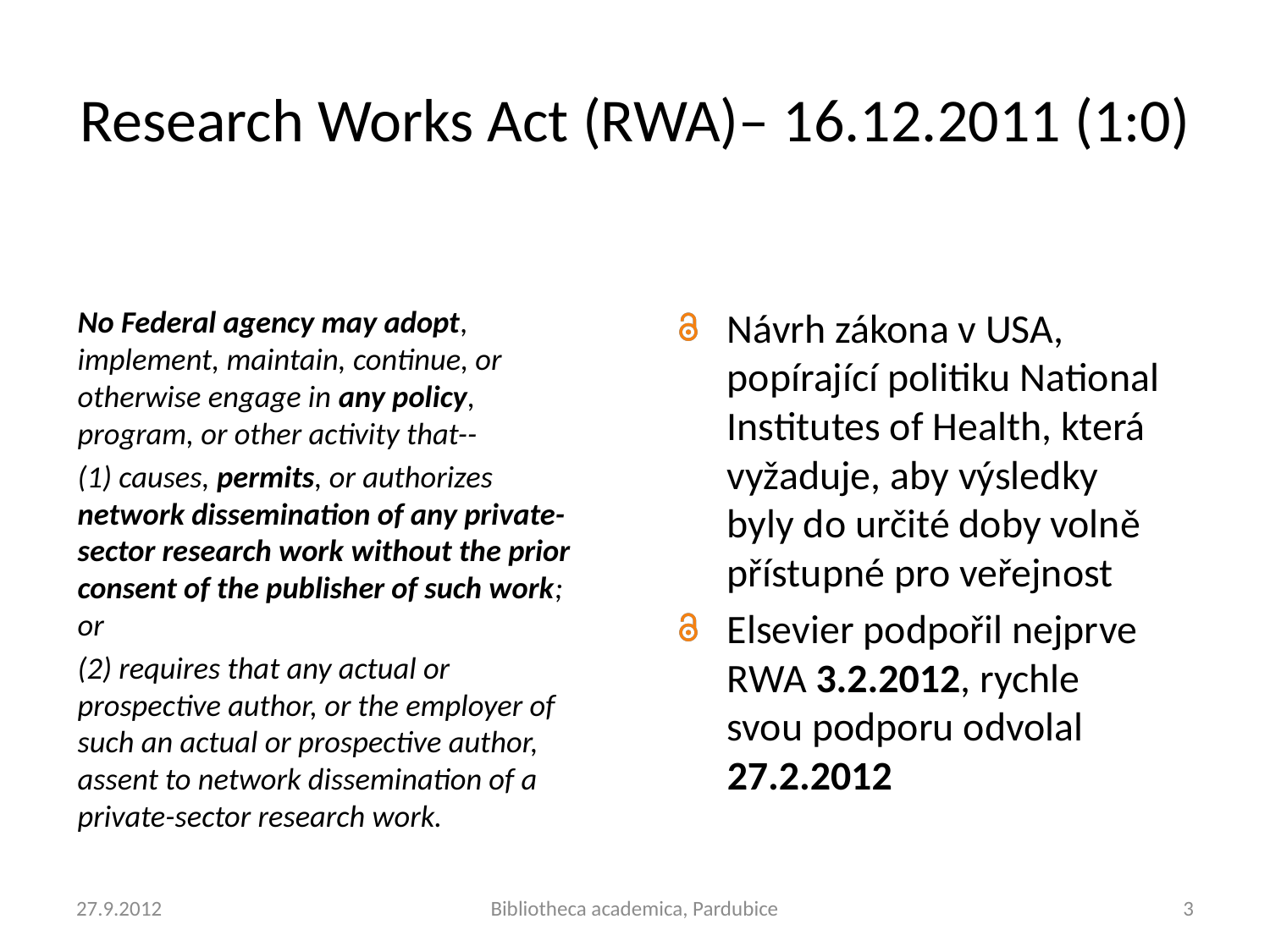

# Research Works Act (RWA)– 16.12.2011 (1:0)
No Federal agency may adopt, implement, maintain, continue, or otherwise engage in any policy, program, or other activity that--
(1) causes, permits, or authorizes network dissemination of any private-sector research work without the prior consent of the publisher of such work; or
(2) requires that any actual or prospective author, or the employer of such an actual or prospective author, assent to network dissemination of a private-sector research work.
Návrh zákona v USA, popírající politiku National Institutes of Health, která vyžaduje, aby výsledky byly do určité doby volně přístupné pro veřejnost
Elsevier podpořil nejprve RWA 3.2.2012, rychle svou podporu odvolal 27.2.2012

27.9.2012
Bibliotheca academica, Pardubice
3